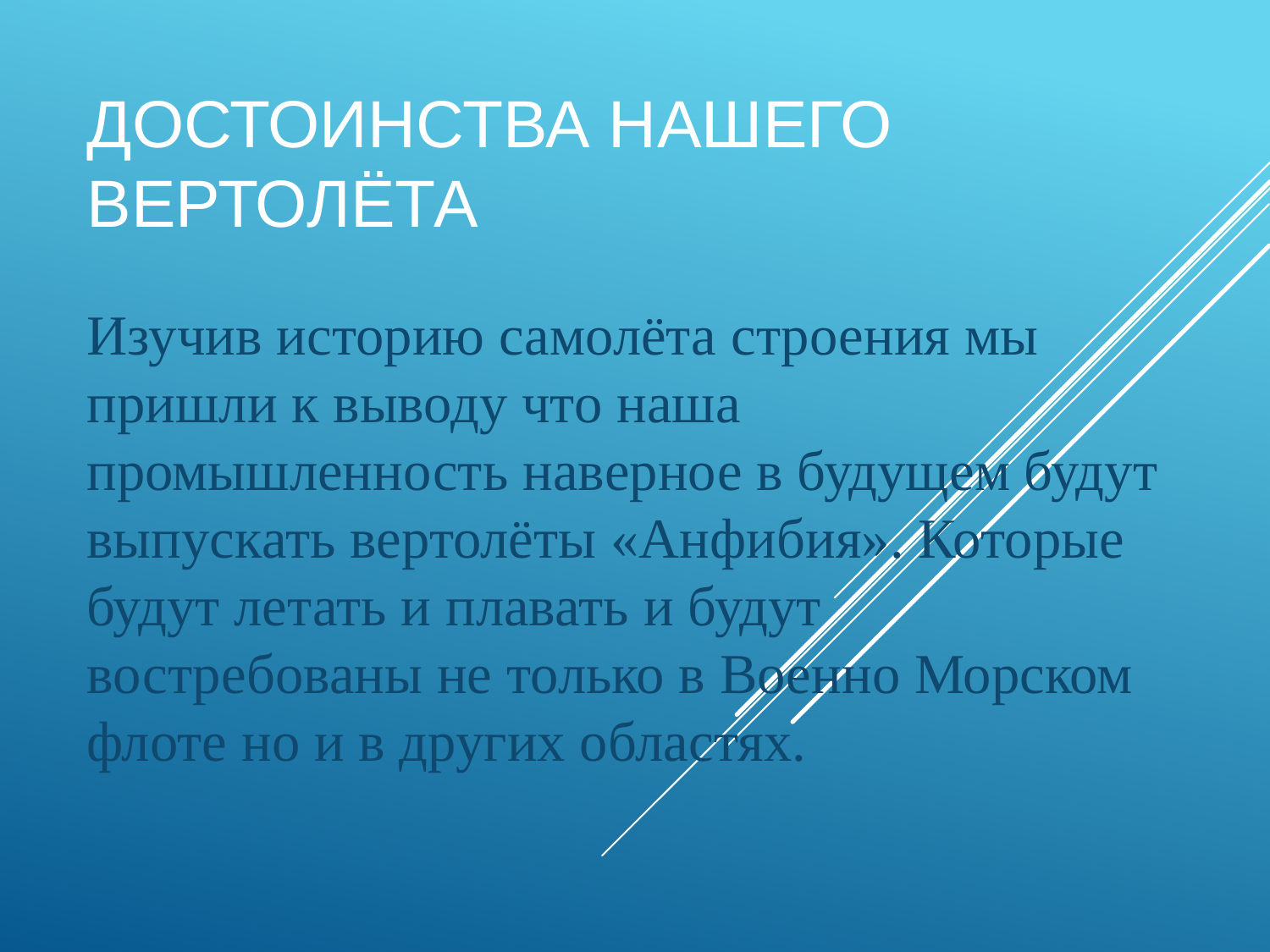

# Достоинства нашего вертолёта
Изучив историю самолёта строения мы пришли к выводу что наша промышленность наверное в будущем будут выпускать вертолёты «Анфибия». Которые будут летать и плавать и будут востребованы не только в Военно Морском флоте но и в других областях.